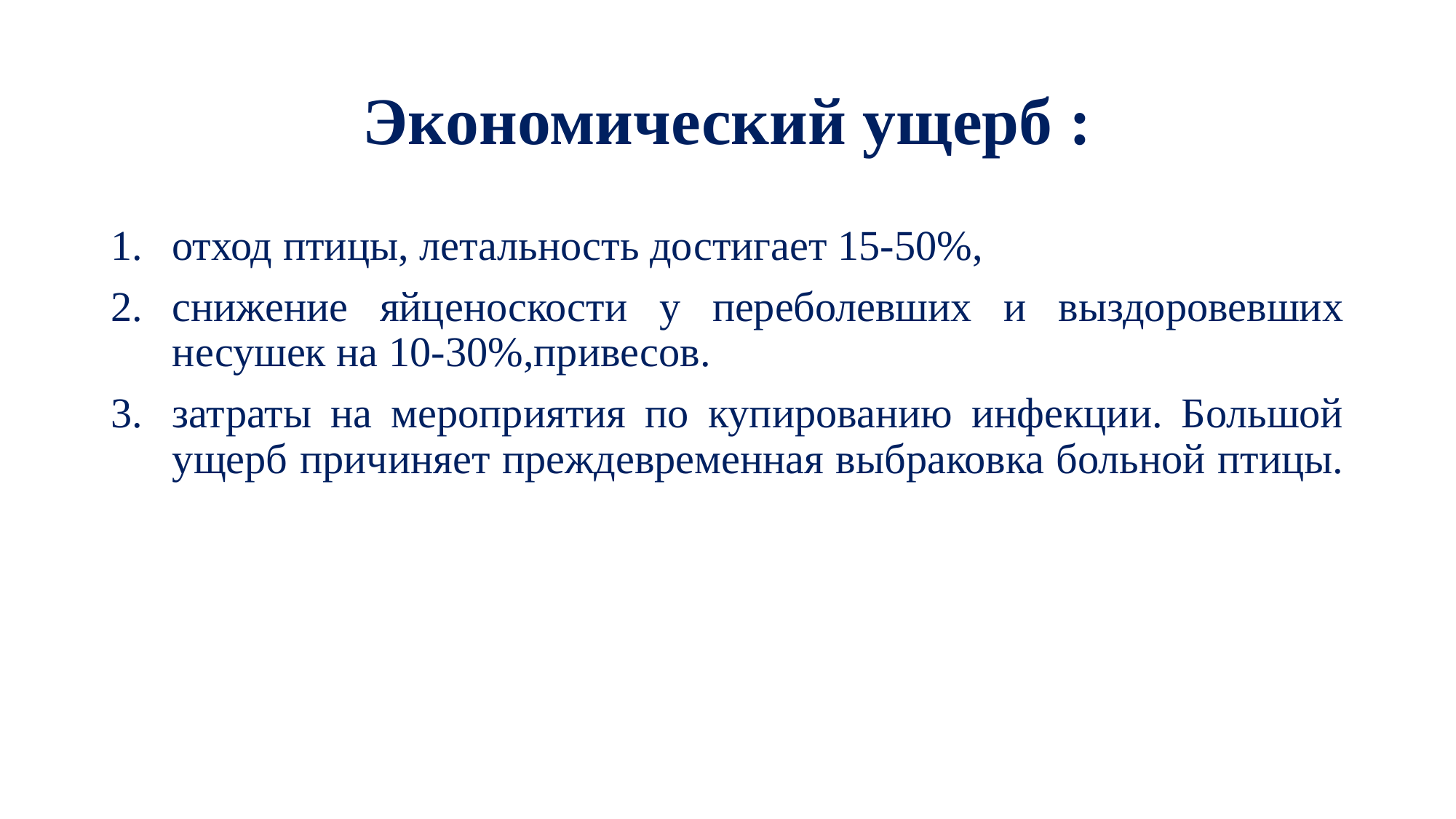

# Экономический ущерб :
отход птицы, летальность достигает 15-50%,
снижение яйценоскости у переболевших и выздоровевших несушек на 10-30%,привесов.
затраты на мероприятия по купированию инфекции. Большой ущерб причиняет преждевременная выбраковка больной птицы.